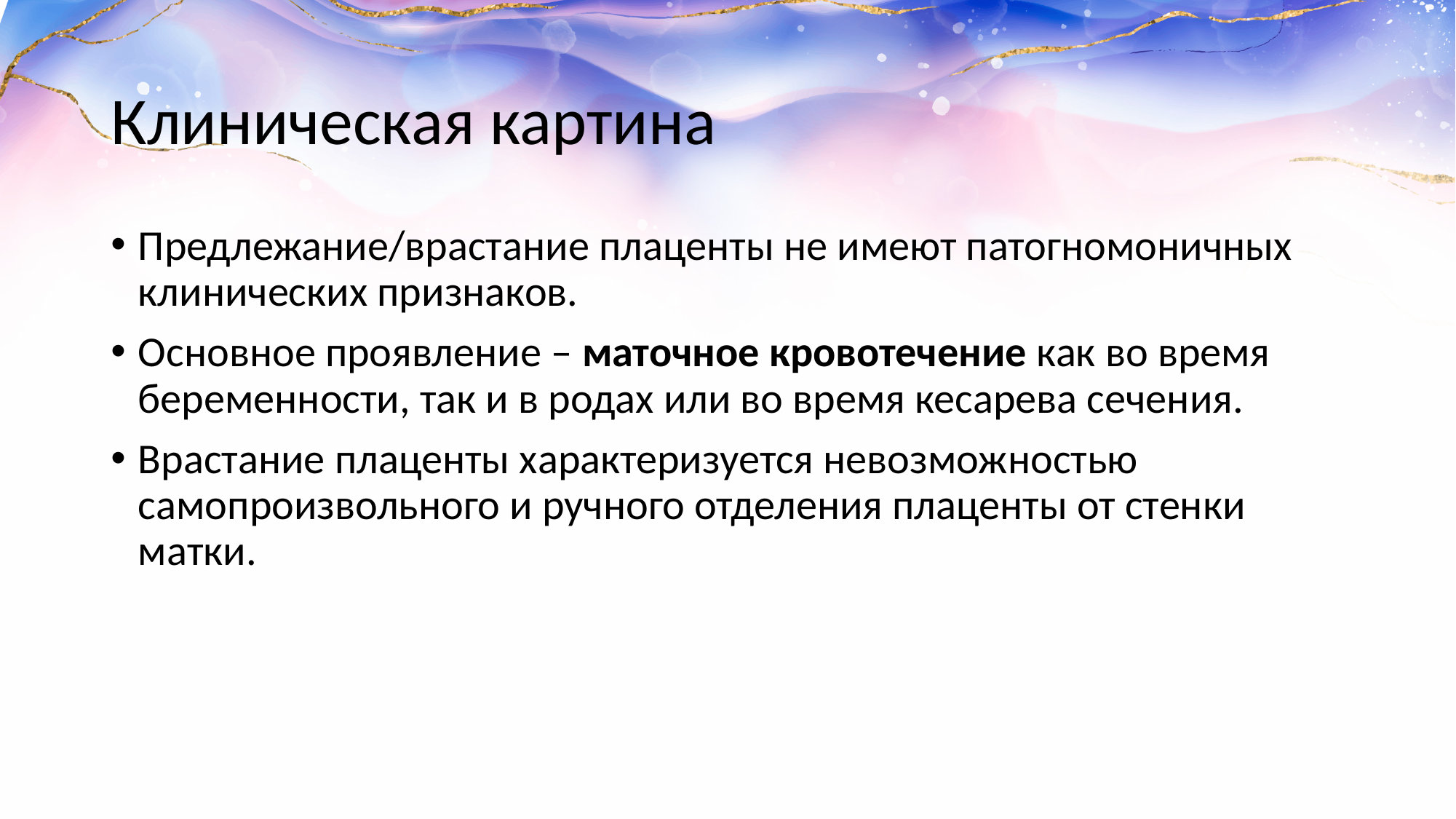

# Клиническая картина
Предлежание/врастание плаценты не имеют патогномоничных клинических признаков.
Основное проявление – маточное кровотечение как во время беременности, так и в родах или во время кесарева сечения.
Врастание плаценты характеризуется невозможностью самопроизвольного и ручного отделения плаценты от стенки матки.